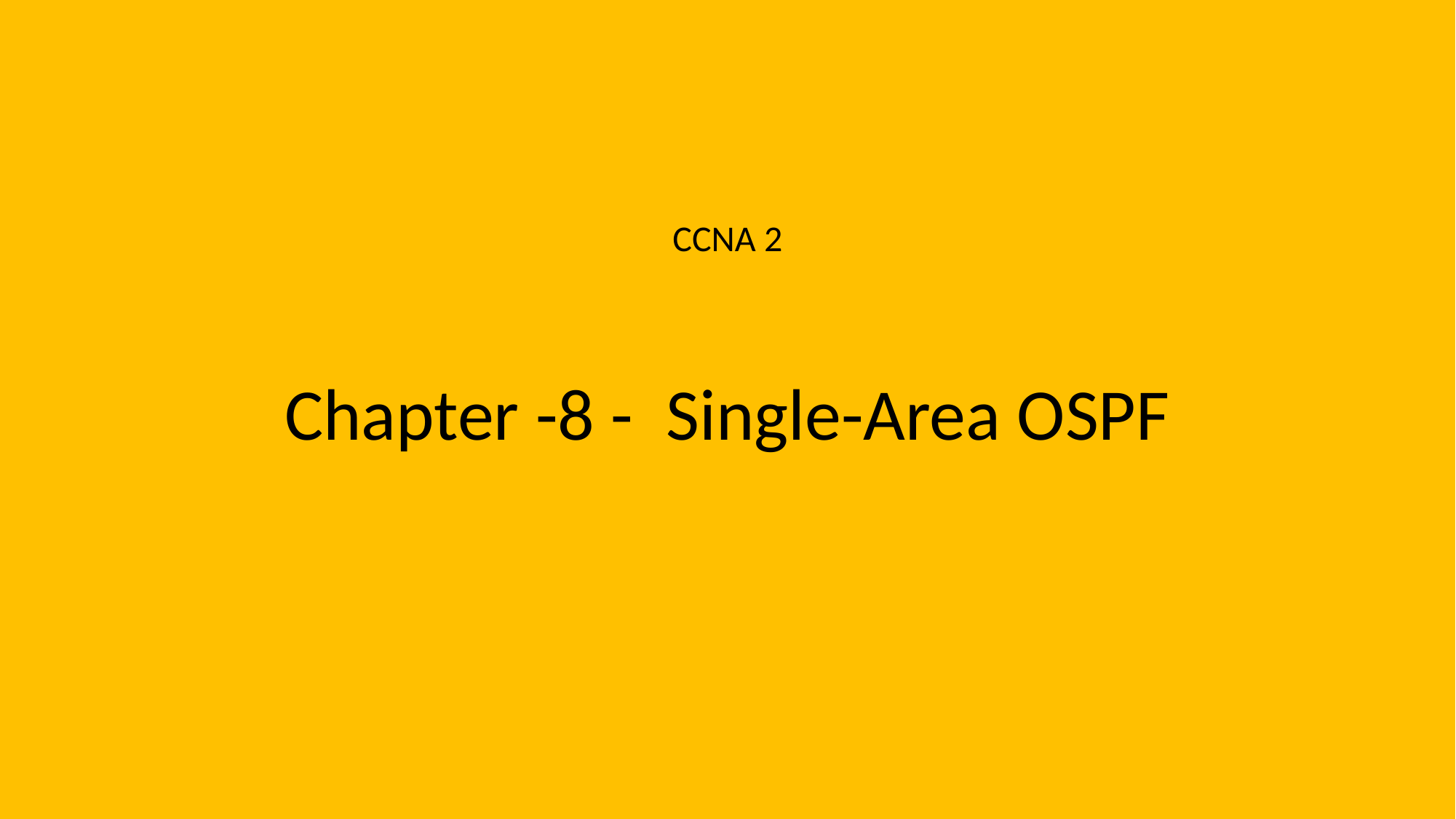

# CCNA 2
Chapter -8 -  Single-Area OSPF